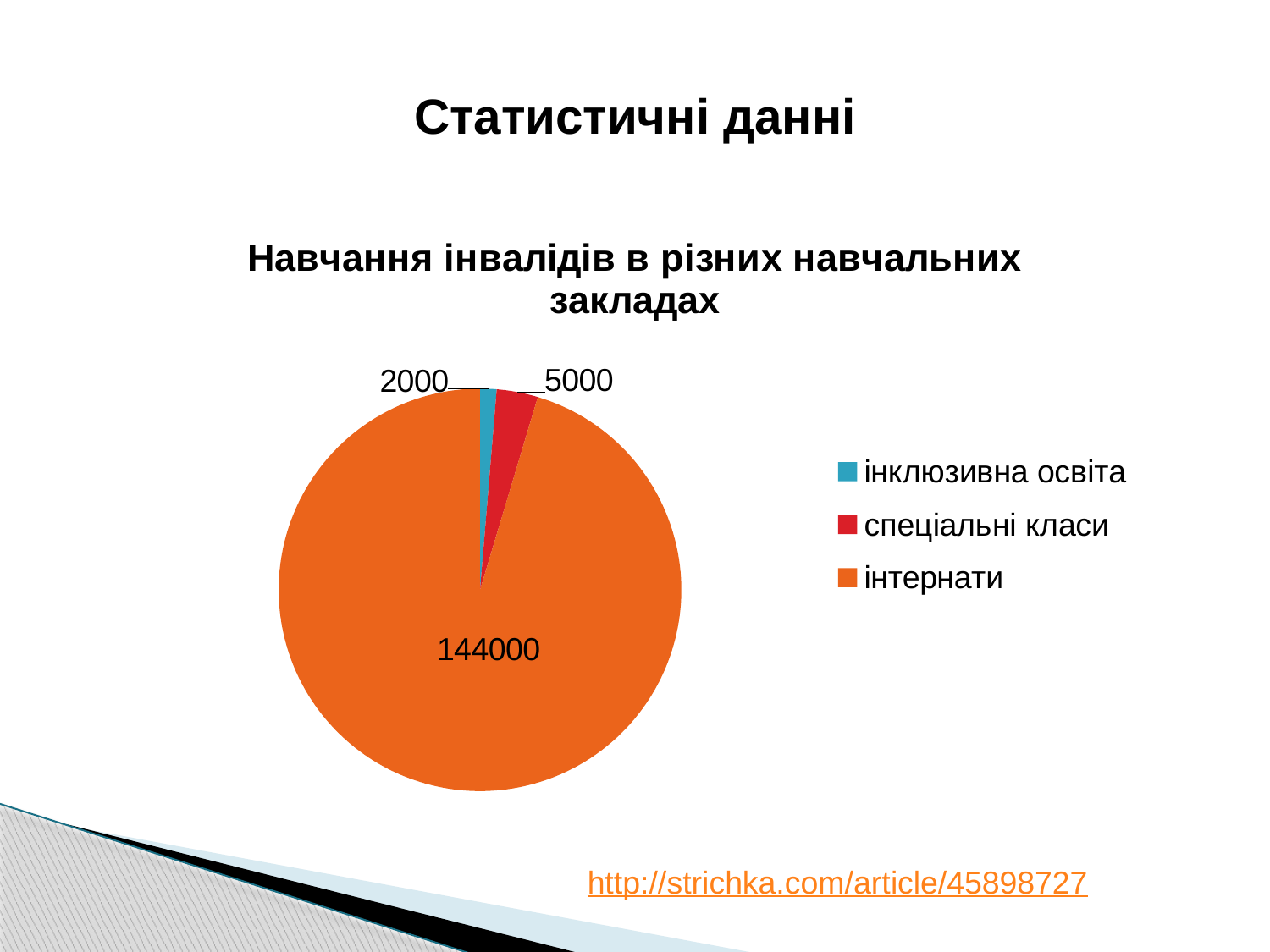

# Статистичні данні

### Chart:

| Category | Навчання інвалідів в різних навчальних закладах |
|---|---|
| інклюзивна освіта | 2000.0 |
| спеціальні класи | 5000.0 |
| інтернати | 144000.0 |
http://strichka.com/article/45898727